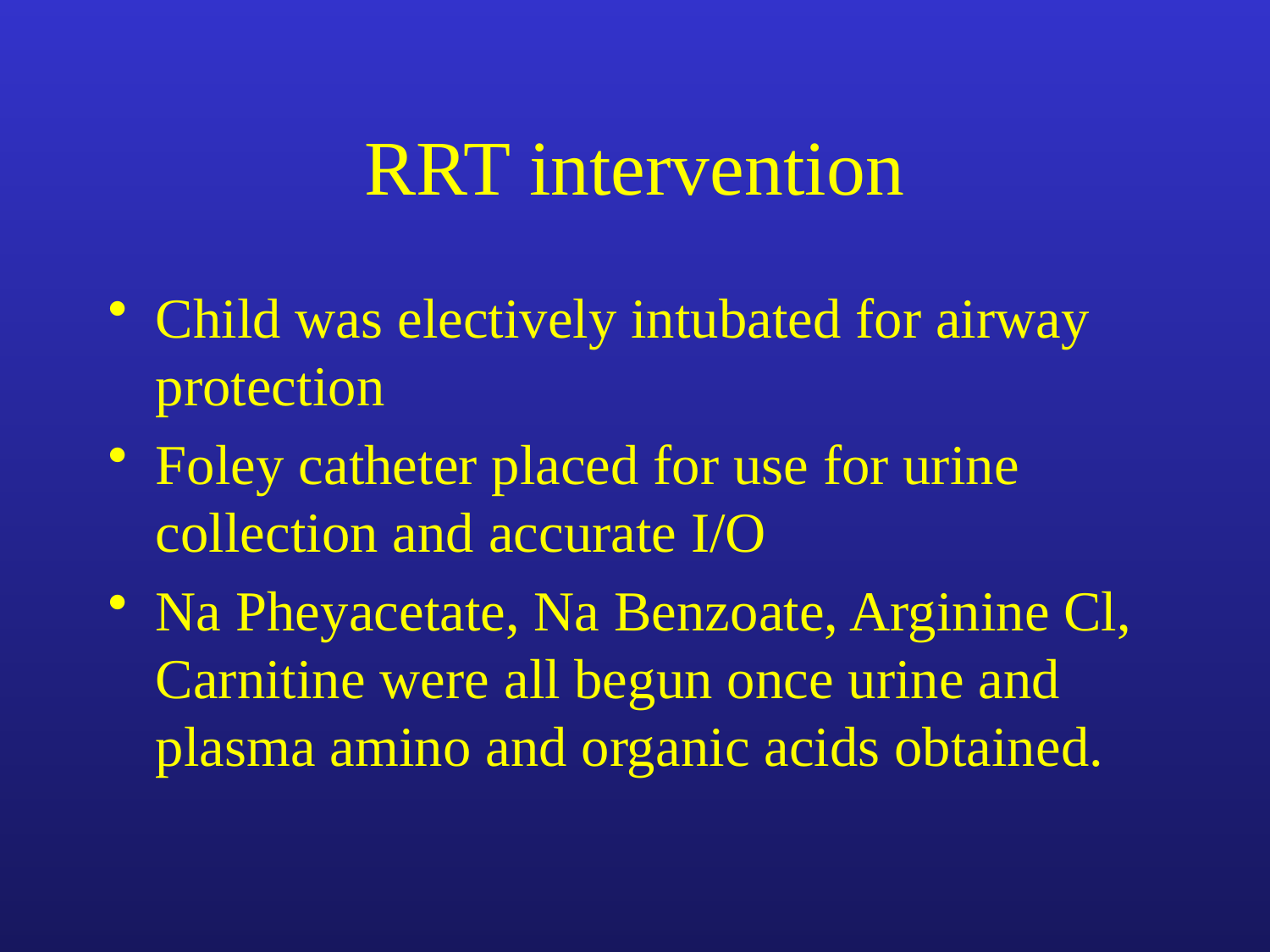

# RRT intervention
Child was electively intubated for airway protection
Foley catheter placed for use for urine collection and accurate I/O
Na Pheyacetate, Na Benzoate, Arginine Cl, Carnitine were all begun once urine and plasma amino and organic acids obtained.